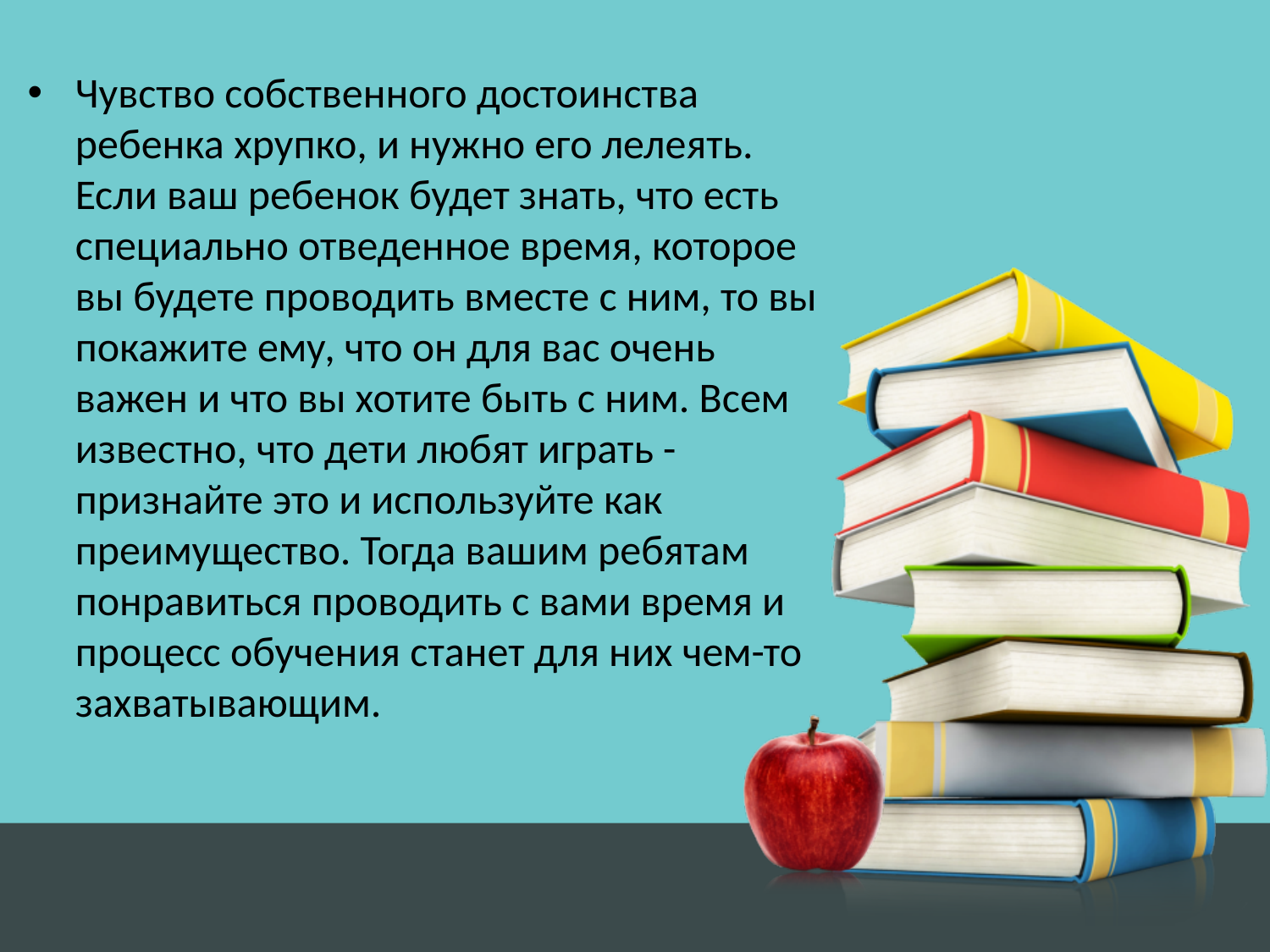

Чувство собственного достоинства ребенка хрупко, и нужно его лелеять. Если ваш ребенок будет знать, что есть специально отведенное время, которое вы будете проводить вместе с ним, то вы покажите ему, что он для вас очень важен и что вы хотите быть с ним. Всем известно, что дети любят играть - признайте это и используйте как преимущество. Тогда вашим ребятам понравиться проводить с вами время и процесс обучения станет для них чем-то захватывающим.